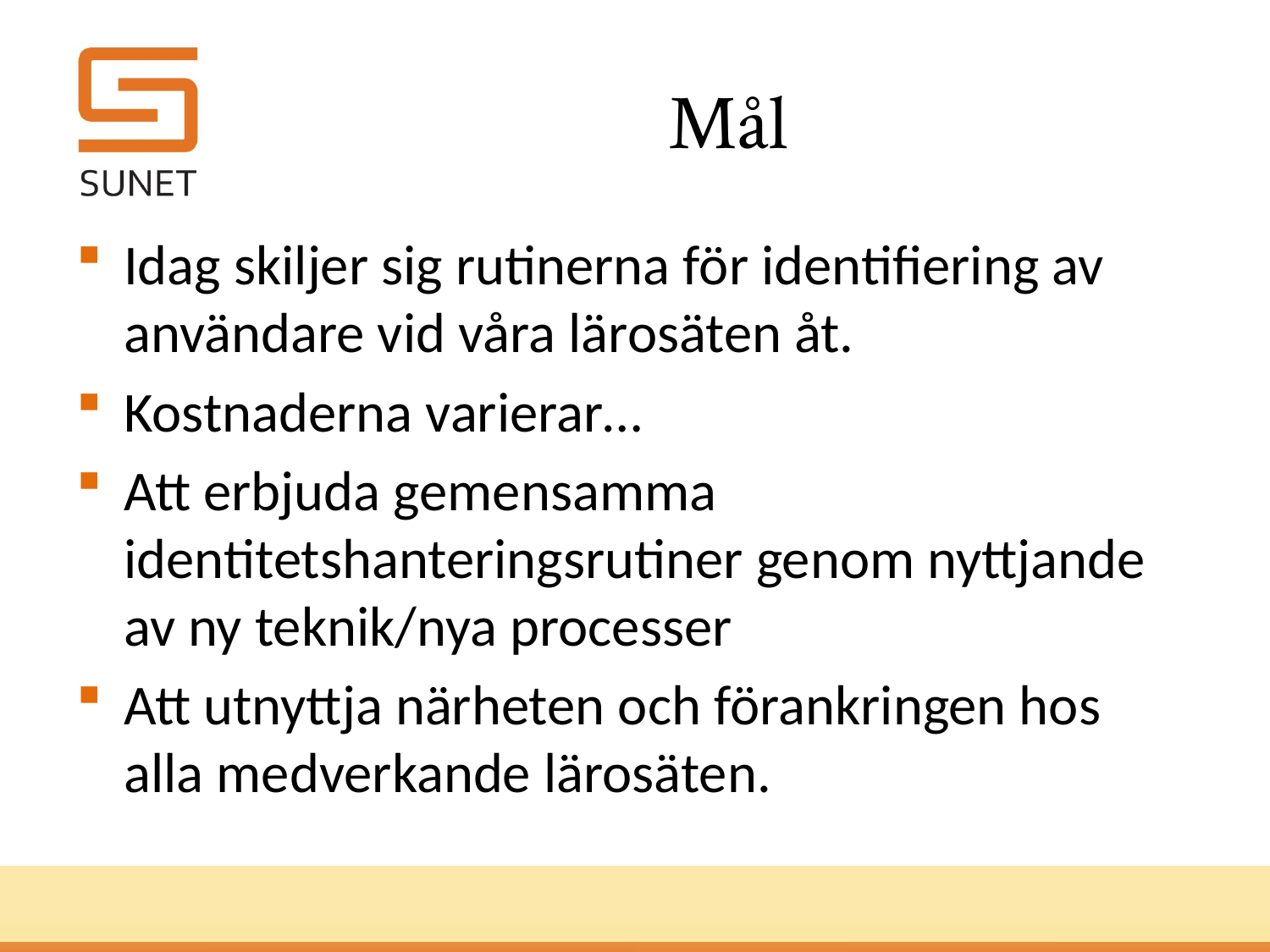

# Mål
Idag skiljer sig rutinerna för identifiering av användare vid våra lärosäten åt.
Kostnaderna varierar…
Att erbjuda gemensamma identitetshanteringsrutiner genom nyttjande av ny teknik/nya processer
Att utnyttja närheten och förankringen hos alla medverkande lärosäten.